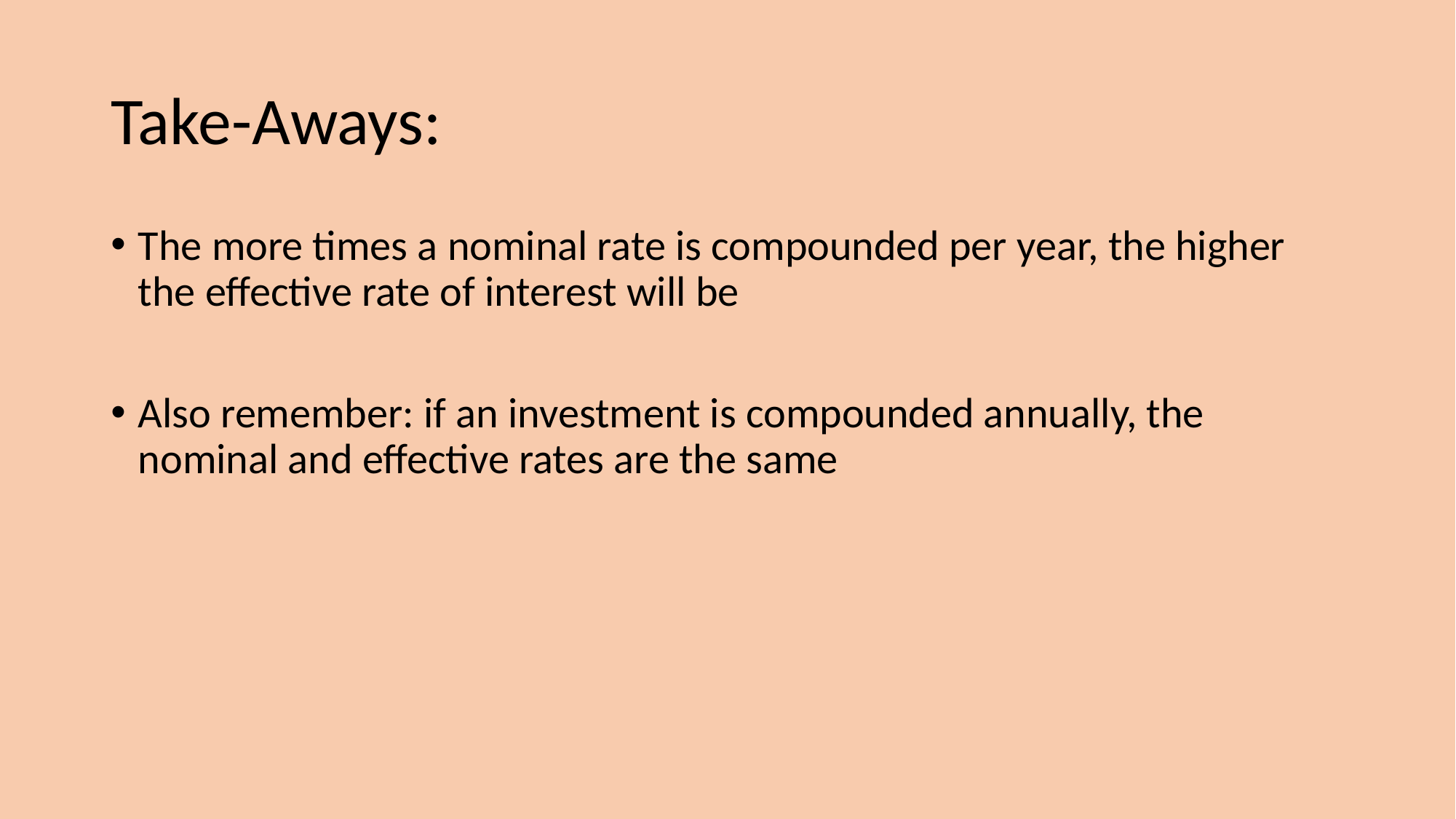

# Take-Aways:
The more times a nominal rate is compounded per year, the higher the effective rate of interest will be

Also remember: if an investment is compounded annually, the nominal and effective rates are the same